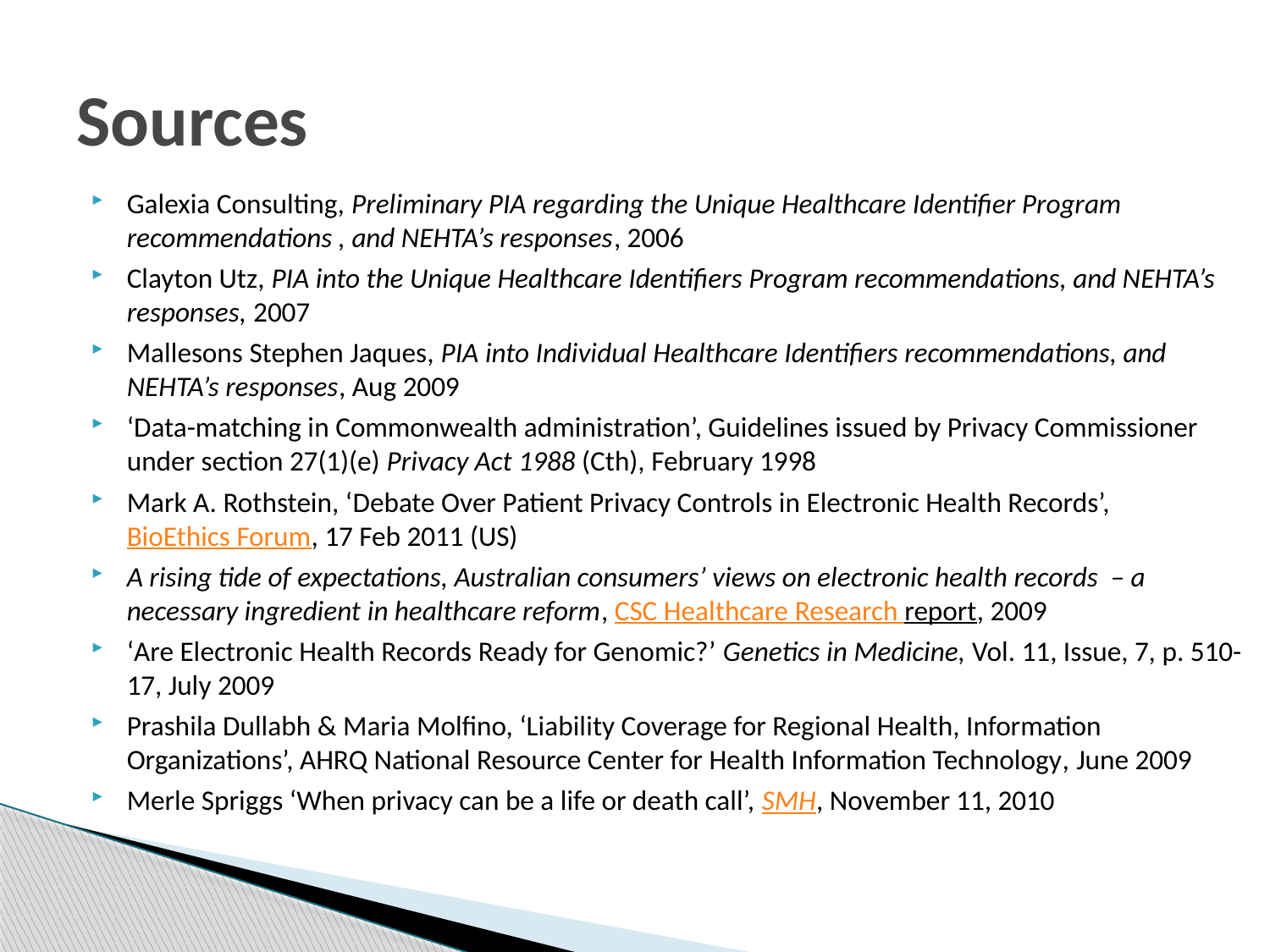

# Sources
Galexia Consulting, Preliminary PIA regarding the Unique Healthcare Identifier Program recommendations , and NEHTA’s responses, 2006
Clayton Utz, PIA into the Unique Healthcare Identifiers Program recommendations, and NEHTA’s responses, 2007
Mallesons Stephen Jaques, PIA into Individual Healthcare Identifiers recommendations, and NEHTA’s responses, Aug 2009
‘Data-matching in Commonwealth administration’, Guidelines issued by Privacy Commissioner under section 27(1)(e) Privacy Act 1988 (Cth), February 1998
Mark A. Rothstein, ‘Debate Over Patient Privacy Controls in Electronic Health Records’, BioEthics Forum, 17 Feb 2011 (US)
A rising tide of expectations, Australian consumers’ views on electronic health records  – a necessary ingredient in healthcare reform, CSC Healthcare Research report, 2009
‘Are Electronic Health Records Ready for Genomic?’ Genetics in Medicine, Vol. 11, Issue, 7, p. 510-17, July 2009
Prashila Dullabh & Maria Molfino, ‘Liability Coverage for Regional Health, Information Organizations’, AHRQ National Resource Center for Health Information Technology, June 2009
Merle Spriggs ‘When privacy can be a life or death call’, SMH, November 11, 2010